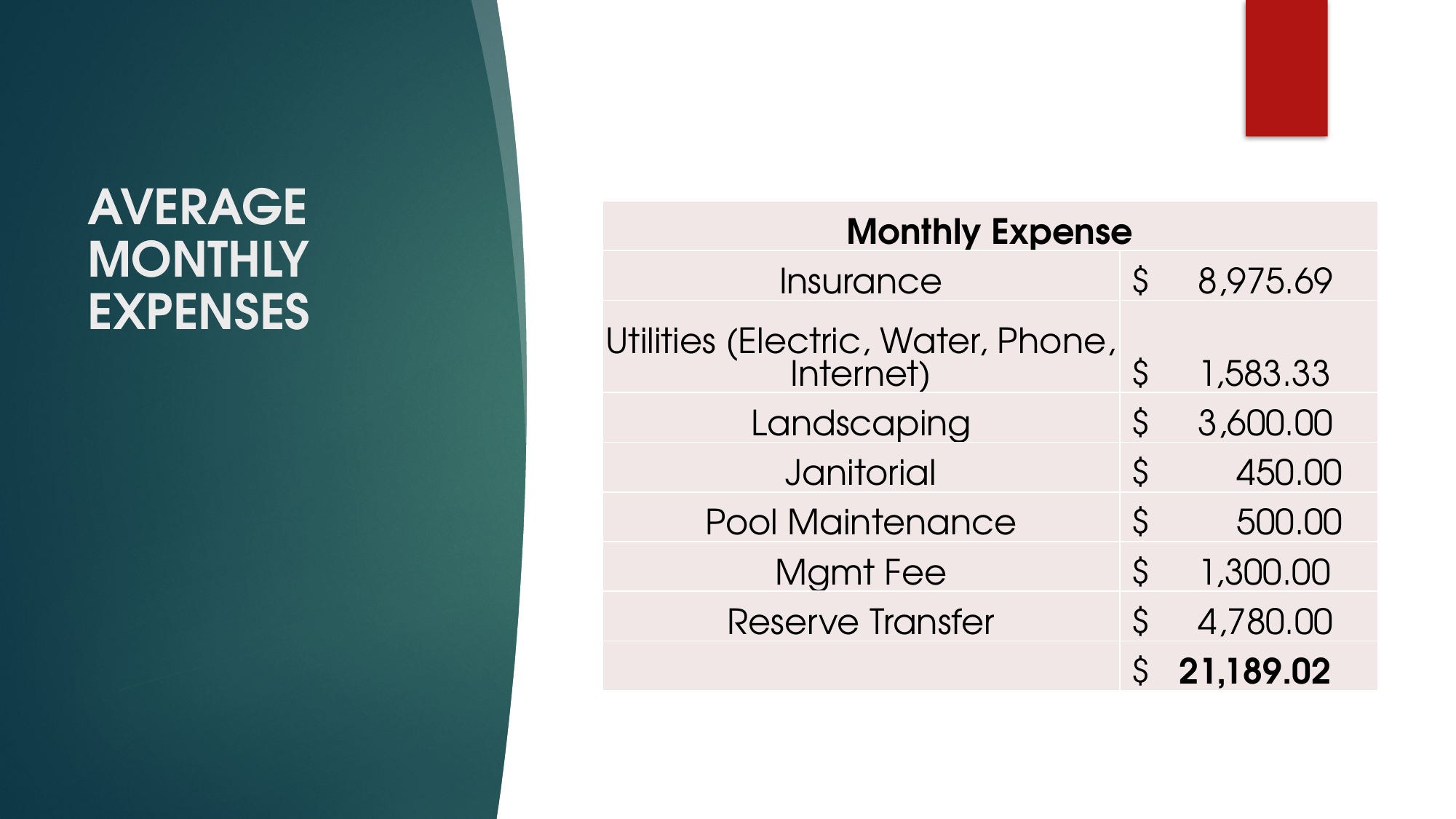

# AVERAGE MONTHLY EXPENSES
| Monthly Expense |  |
| --- | --- |
| Insurance | $ 8,975.69 |
| Utilities (Electric, Water, Phone, Internet) | $ 1,583.33 |
| Landscaping | $ 3,600.00 |
| Janitorial | $ 450.00 |
| Pool Maintenance | $ 500.00 |
| Mgmt Fee | $ 1,300.00 |
| Reserve Transfer | $ 4,780.00 |
|  | $ 21,189.02 |